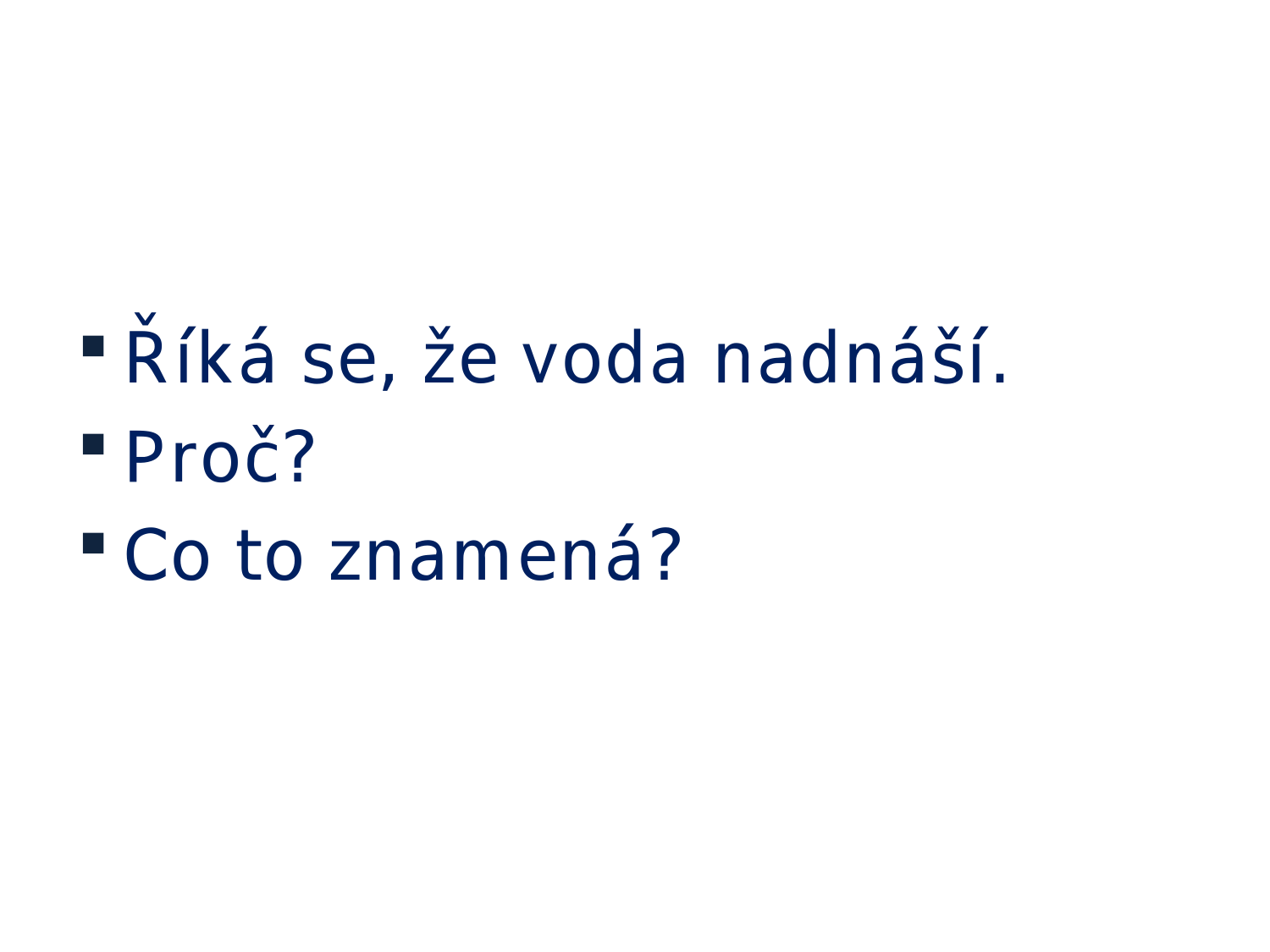

#

Říká se, že voda nadnáší.
Proč?
Co to znamená?